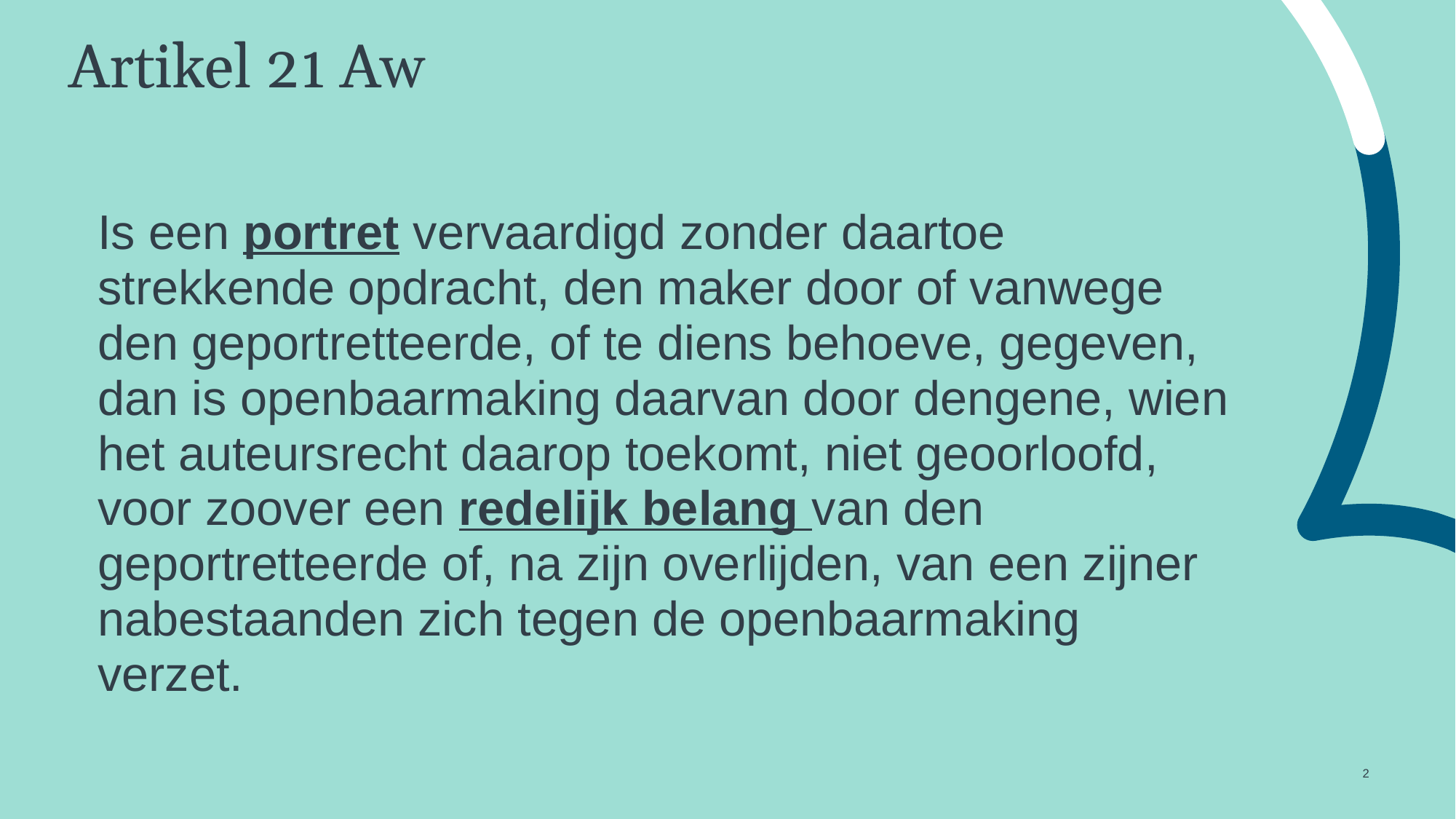

# Artikel 21 Aw

Is een portret vervaardigd zonder daartoe strekkende opdracht, den maker door of vanwege den geportretteerde, of te diens behoeve, gegeven, dan is openbaarmaking daarvan door dengene, wien het auteursrecht daarop toekomt, niet geoorloofd, voor zoover een redelijk belang van den geportretteerde of, na zijn overlijden, van een zijner nabestaanden zich tegen de openbaarmaking verzet.